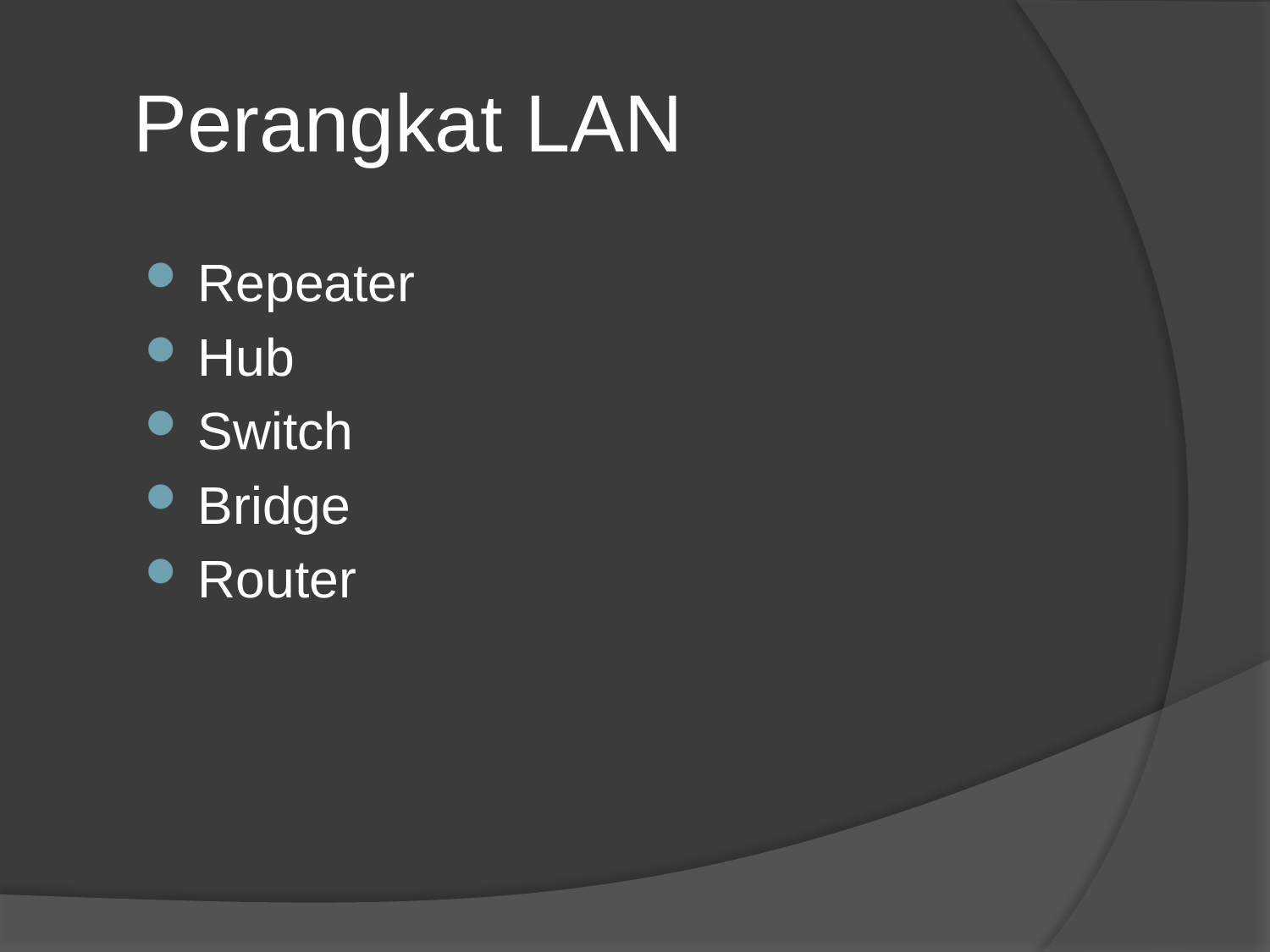

# Perangkat LAN
Repeater
Hub
Switch
Bridge
Router